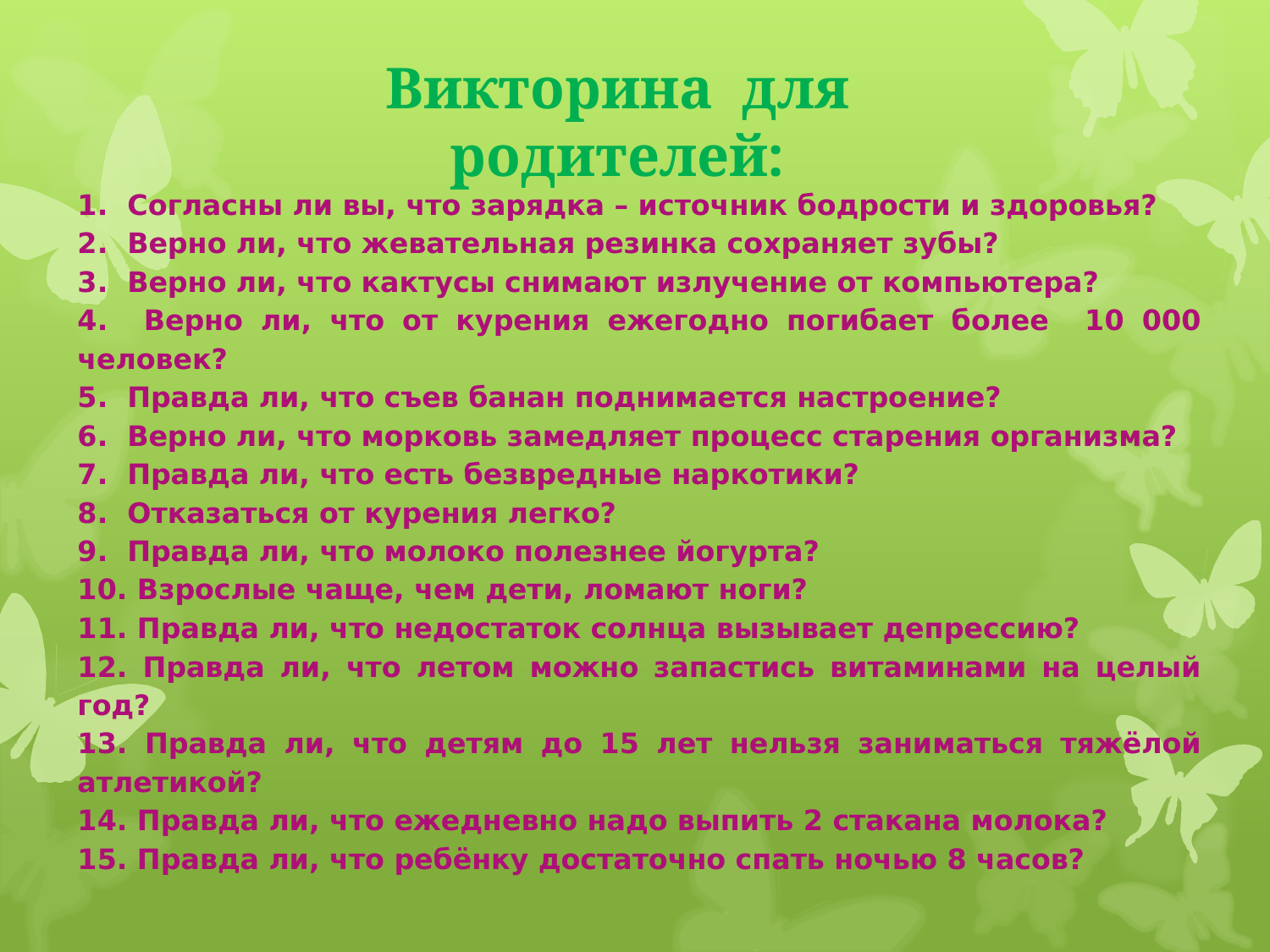

Викторина  для  родителей:
1.  Согласны ли вы, что зарядка – источник бодрости и здоровья?
2.  Верно ли, что жевательная резинка сохраняет зубы?
3.  Верно ли, что кактусы снимают излучение от компьютера?
4.  Верно ли, что от курения ежегодно погибает более  10 000 человек?
5.  Правда ли, что съев банан поднимается настроение?
6.  Верно ли, что морковь замедляет процесс старения организма?
7.  Правда ли, что есть безвредные наркотики?
8.  Отказаться от курения легко?
9.  Правда ли, что молоко полезнее йогурта?
10. Взрослые чаще, чем дети, ломают ноги?
11. Правда ли, что недостаток солнца вызывает депрессию?
12. Правда ли, что летом можно запастись витаминами на целый год?
13. Правда ли, что детям до 15 лет нельзя заниматься тяжёлой атлетикой?
14. Правда ли, что ежедневно надо выпить 2 стакана молока?
15. Правда ли, что ребёнку достаточно спать ночью 8 часов?